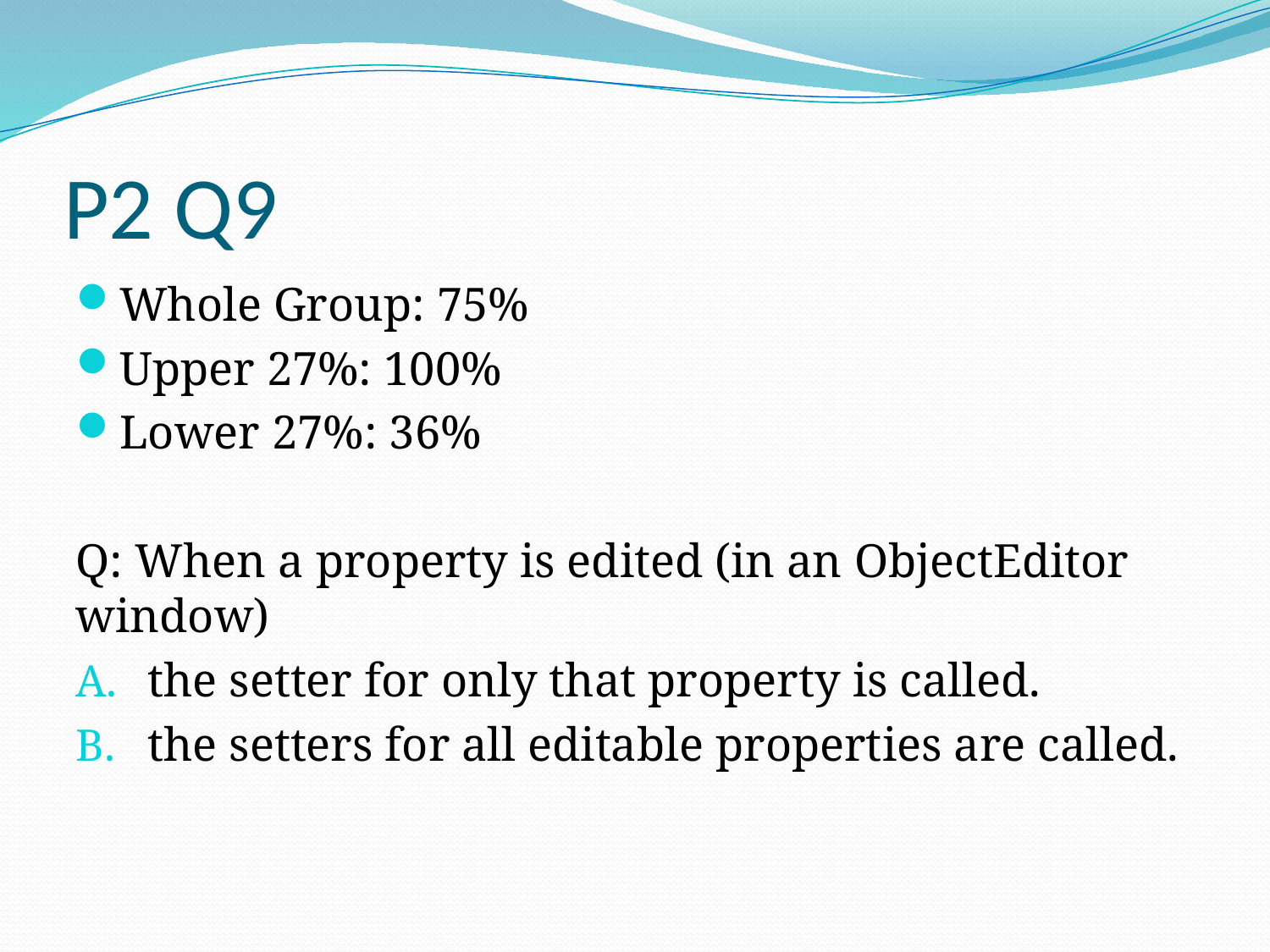

# P2 Q9
Whole Group: 75%
Upper 27%: 100%
Lower 27%: 36%

Q: When a property is edited (in an ObjectEditor window)
the setter for only that property is called.
the setters for all editable properties are called.